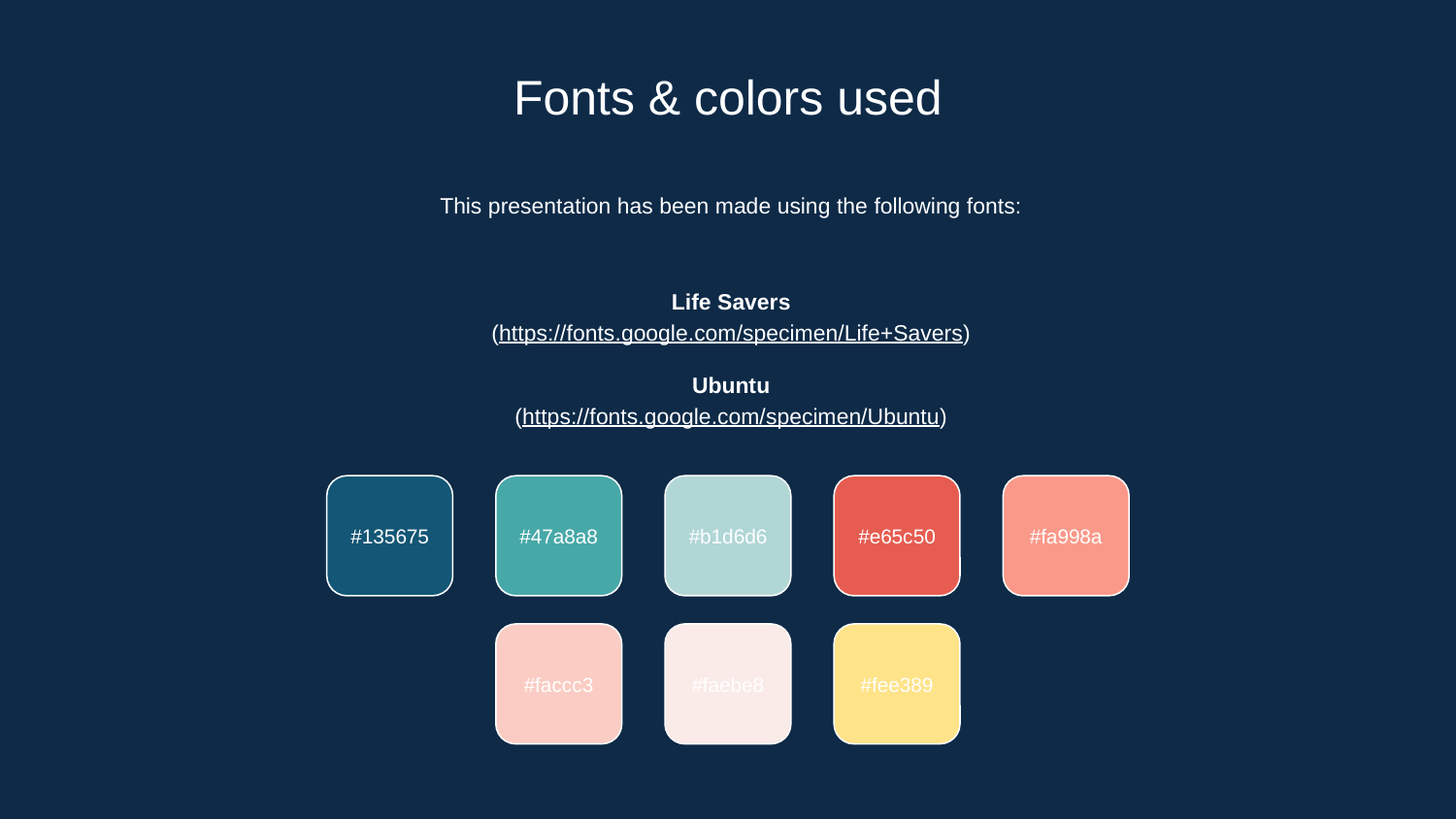

Fonts & colors used
This presentation has been made using the following fonts:

Life Savers
(https://fonts.google.com/specimen/Life+Savers)

Ubuntu
(https://fonts.google.com/specimen/Ubuntu)

#135675
#47a8a8
#b1d6d6
#e65c50
#fa998a

#faccc3
#faebe8
#fee389